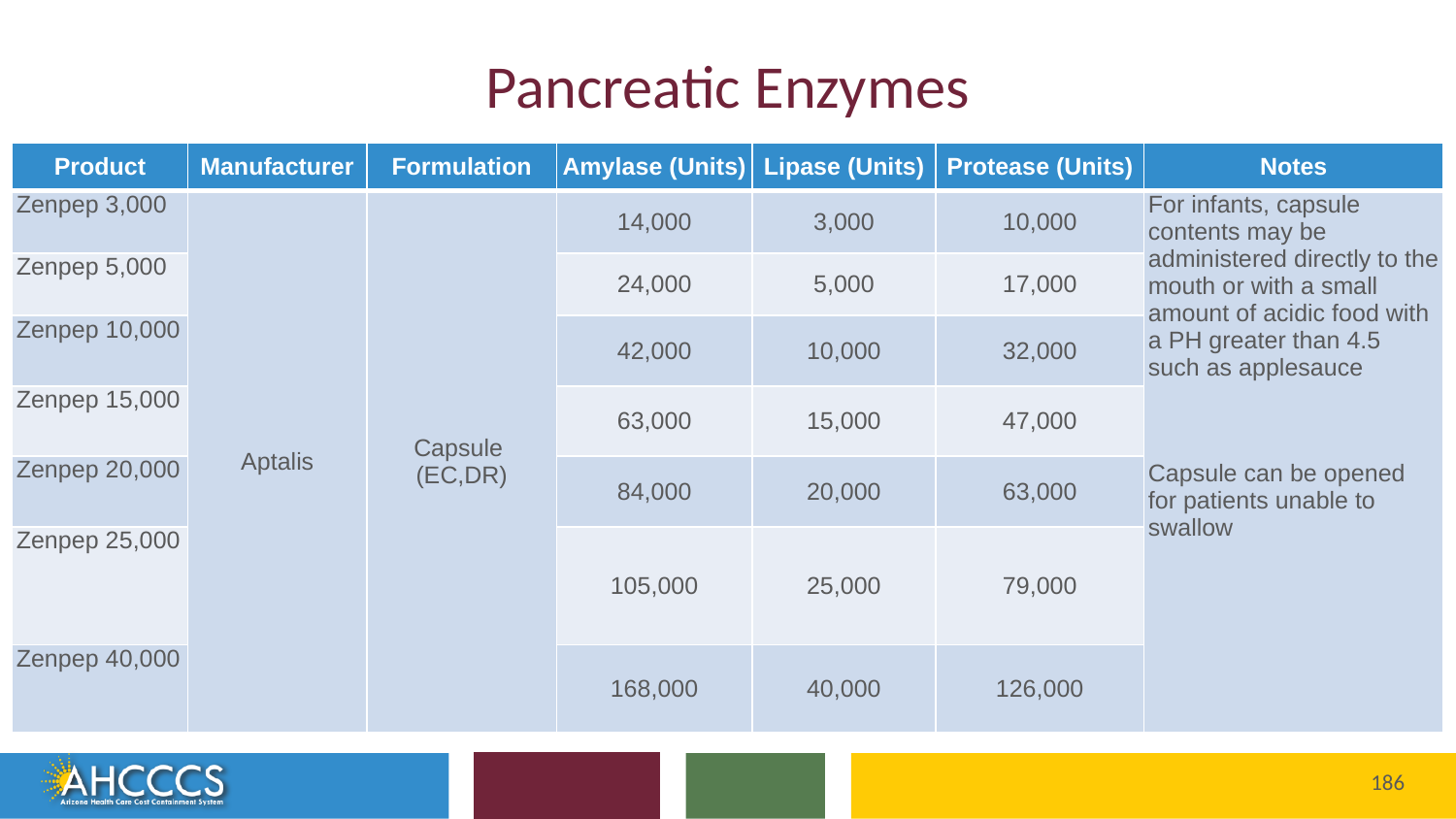

# Pancreatic Enzymes
| Product | Manufacturer | Formulation | Amylase (Units) | Lipase (Units) | Protease (Units) | Notes |
| --- | --- | --- | --- | --- | --- | --- |
| Zenpep 3,000 | Aptalis | Capsule (EC,DR) | 14,000 | 3,000 | 10,000 | For infants, capsule contents may be administered directly to the mouth or with a small amount of acidic food with a PH greater than 4.5 such as applesauce Capsule can be opened for patients unable to swallow |
| Zenpep 5,000 |  |  | 24,000 | 5,000 | 17,000 |  |
| Zenpep 10,000 |  |  | 42,000 | 10,000 | 32,000 |  |
| Zenpep 15,000 |  |  | 63,000 | 15,000 | 47,000 |  |
| Zenpep 20,000 |  |  | 84,000 | 20,000 | 63,000 |  |
| Zenpep 25,000 |  |  | 105,000 | 25,000 | 79,000 |  |
| Zenpep 40,000 |  |  | 168,000 | 40,000 | 126,000 |  |